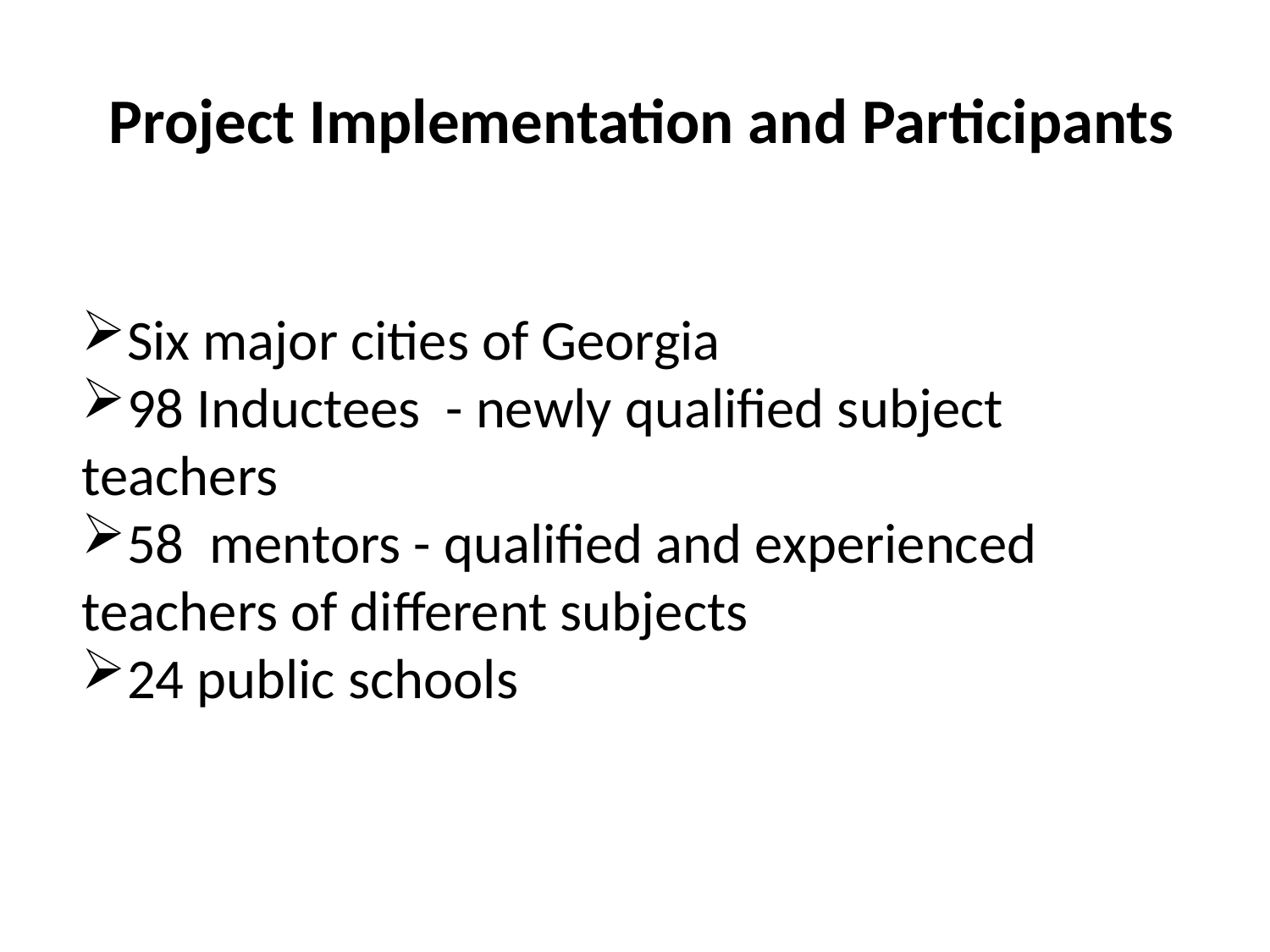

# Project Implementation and Participants

Six major cities of Georgia
98 Inductees  - newly qualified subject    teachers
58  mentors - qualified and experienced teachers of different subjects
24 public schools